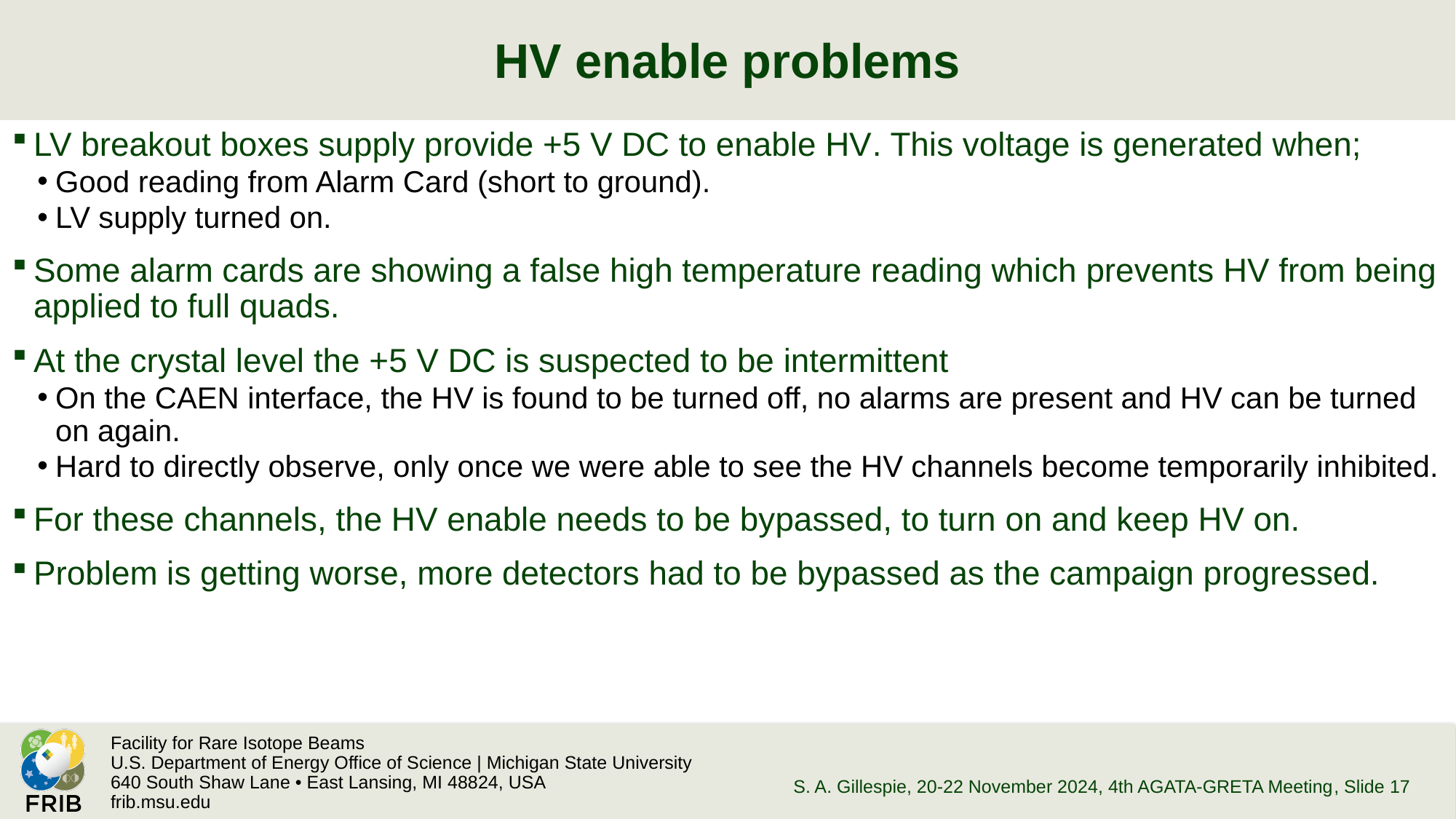

# HV enable problems
LV breakout boxes supply provide +5 V DC to enable HV. This voltage is generated when;
Good reading from Alarm Card (short to ground).
LV supply turned on.
Some alarm cards are showing a false high temperature reading which prevents HV from being applied to full quads.
At the crystal level the +5 V DC is suspected to be intermittent
On the CAEN interface, the HV is found to be turned off, no alarms are present and HV can be turned on again.
Hard to directly observe, only once we were able to see the HV channels become temporarily inhibited.
For these channels, the HV enable needs to be bypassed, to turn on and keep HV on.
Problem is getting worse, more detectors had to be bypassed as the campaign progressed.

S. A. Gillespie, 20-22 November 2024, 4th AGATA-GRETA Meeting
, Slide 17